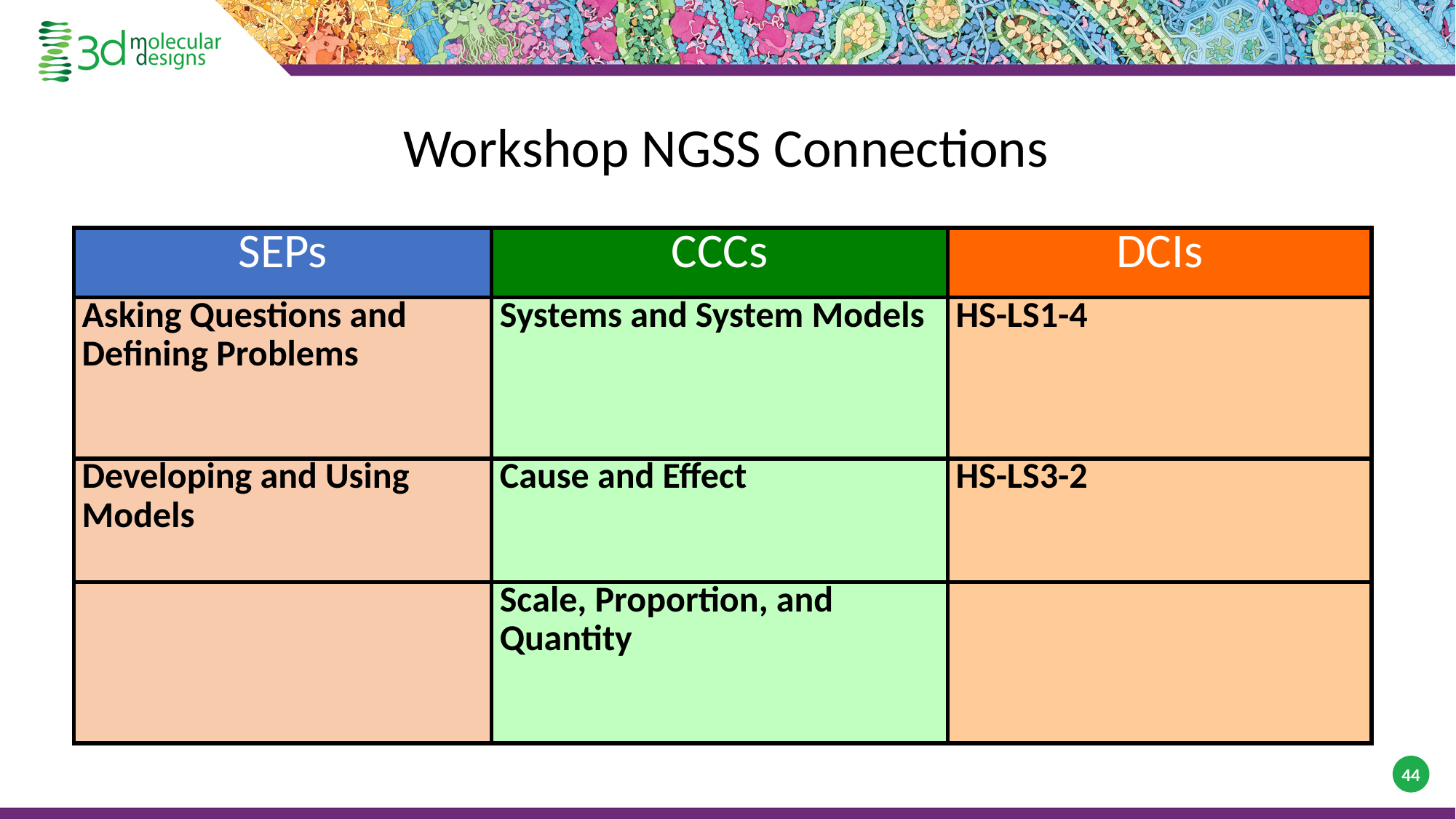

Workshop NGSS Connections

| SEPs | CCCs | DCIs |
| --- | --- | --- |
| Asking Questions and Defining Problems | Systems and System Models | HS-LS1-4 |
| Developing and Using Models | Cause and Effect | HS-LS3-2 |
|  | Scale, Proportion, and Quantity |  |
44